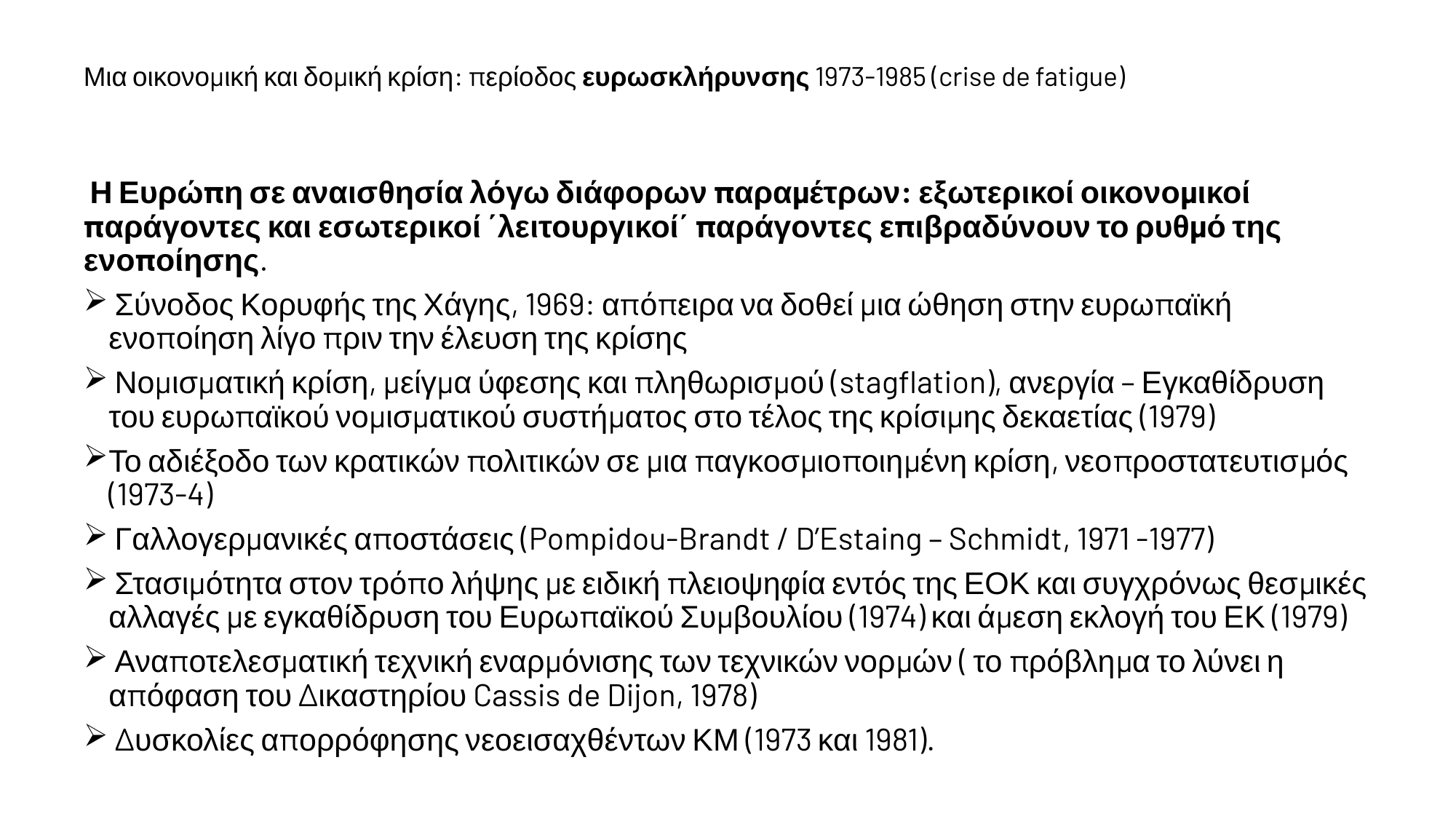

# Μια οικονομική και δομική κρίση: περίοδος ευρωσκλήρυνσης 1973-1985 (crise de fatigue)
 Η Ευρώπη σε αναισθησία λόγω διάφορων παραμέτρων: εξωτερικοί οικονομικοί παράγοντες και εσωτερικοί ΄λειτουργικοί΄ παράγοντες επιβραδύνουν το ρυθμό της ενοποίησης.
 Σύνοδος Κορυφής της Χάγης, 1969: απόπειρα να δοθεί μια ώθηση στην ευρωπαϊκή ενοποίηση λίγο πριν την έλευση της κρίσης
 Νομισματική κρίση, μείγμα ύφεσης και πληθωρισμού (stagflation), ανεργία – Εγκαθίδρυση του ευρωπαϊκού νομισματικού συστήματος στο τέλος της κρίσιμης δεκαετίας (1979)
Το αδιέξοδο των κρατικών πολιτικών σε μια παγκοσμιοποιημένη κρίση, νεοπροστατευτισμός (1973-4)
 Γαλλογερμανικές αποστάσεις (Pompidou-Brandt / D’Estaing – Schmidt, 1971 -1977)
 Στασιμότητα στον τρόπο λήψης με ειδική πλειοψηφία εντός της ΕΟΚ και συγχρόνως θεσμικές αλλαγές με εγκαθίδρυση του Ευρωπαϊκού Συμβουλίου (1974) και άμεση εκλογή του ΕΚ (1979)
 Αναποτελεσματική τεχνική εναρμόνισης των τεχνικών νορμών ( το πρόβλημα το λύνει η απόφαση του Δικαστηρίου Cassis de Dijon, 1978)
 Δυσκολίες απορρόφησης νεοεισαχθέντων ΚΜ (1973 και 1981).